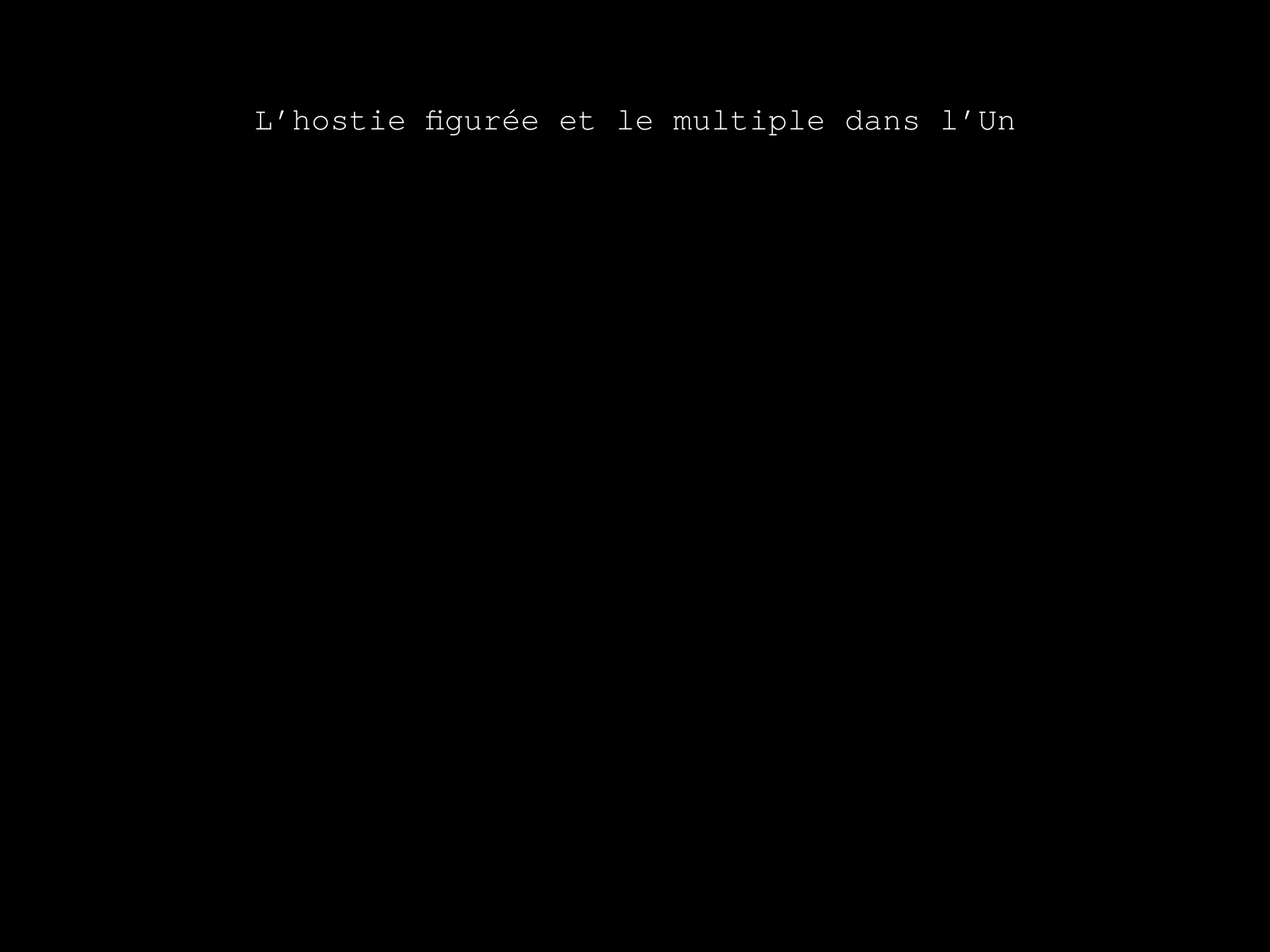

# L’hostie figurée et le multiple dans l’Un